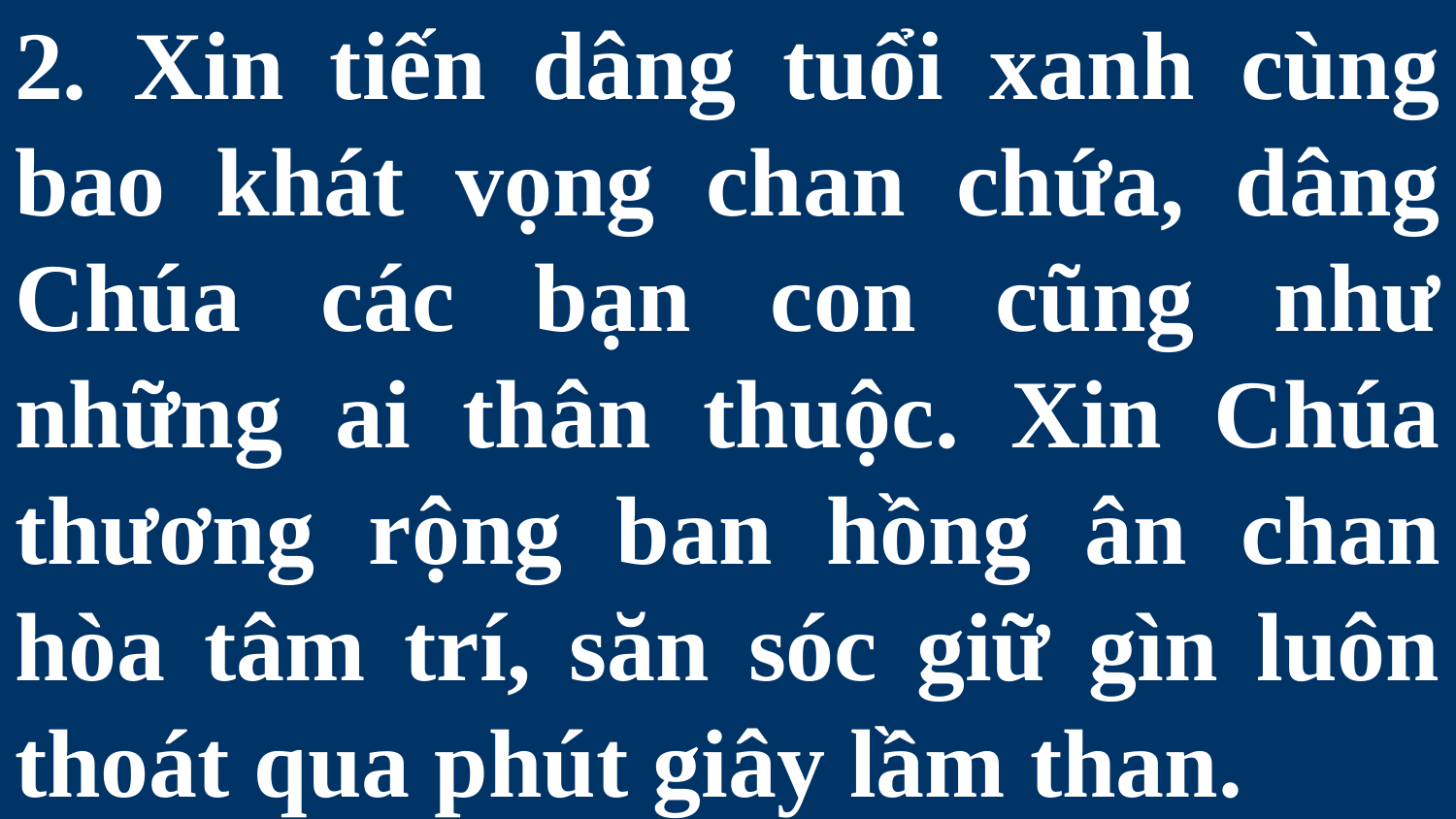

# 2. Xin tiến dâng tuổi xanh cùng bao khát vọng chan chứa, dâng Chúa các bạn con cũng như những ai thân thuộc. Xin Chúa thương rộng ban hồng ân chan hòa tâm trí, săn sóc giữ gìn luôn thoát qua phút giây lầm than.